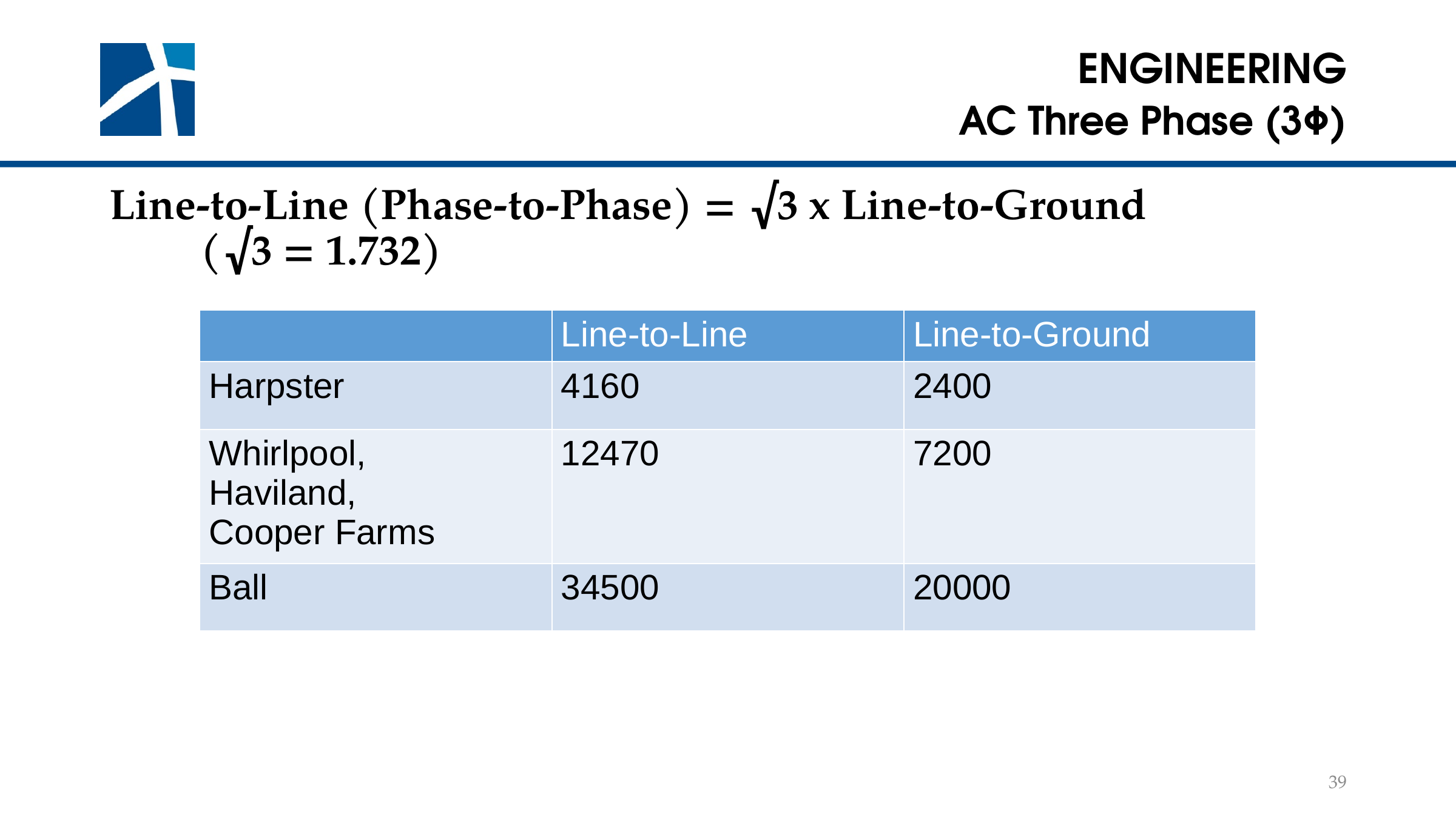

Engineering
AC Three Phase (3Φ)
Line-to-Line (Phase-to-Phase) = √3 x Line-to-Ground
	(√3 = 1.732)

|  | Line-to-Line | Line-to-Ground |
| --- | --- | --- |
| Harpster | 4160 | 2400 |
| Whirlpool, Haviland, Cooper Farms | 12470 | 7200 |
| Ball | 34500 | 20000 |
39